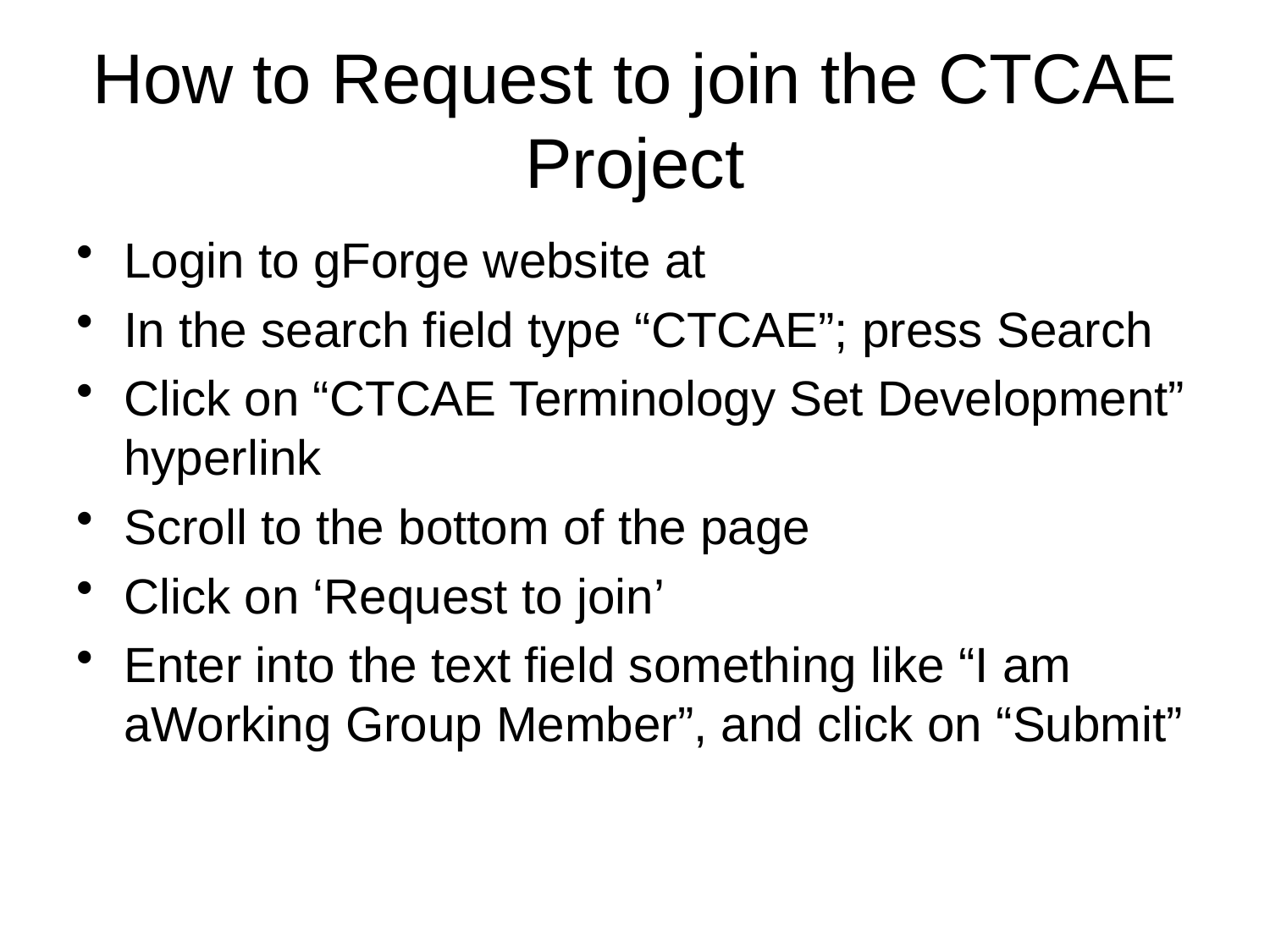

# How to Request to join the CTCAE Project
Login to gForge website at
In the search field type “CTCAE”; press Search
Click on “CTCAE Terminology Set Development” hyperlink
Scroll to the bottom of the page
Click on ‘Request to join’
Enter into the text field something like “I am aWorking Group Member”, and click on “Submit”